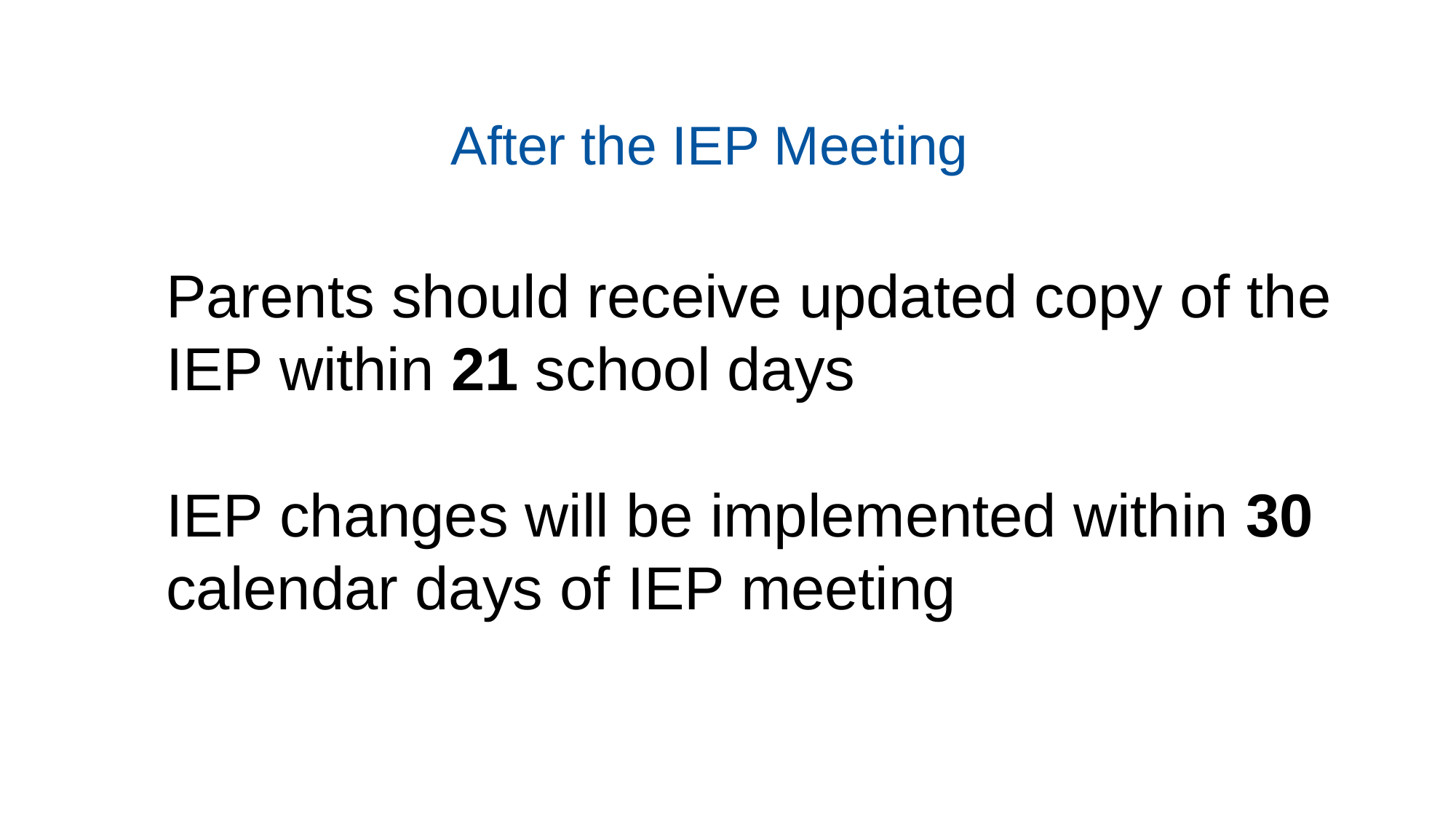

After the IEP Meeting
Parents should receive updated copy of the IEP within 21 school days

IEP changes will be implemented within 30 calendar days of IEP meeting